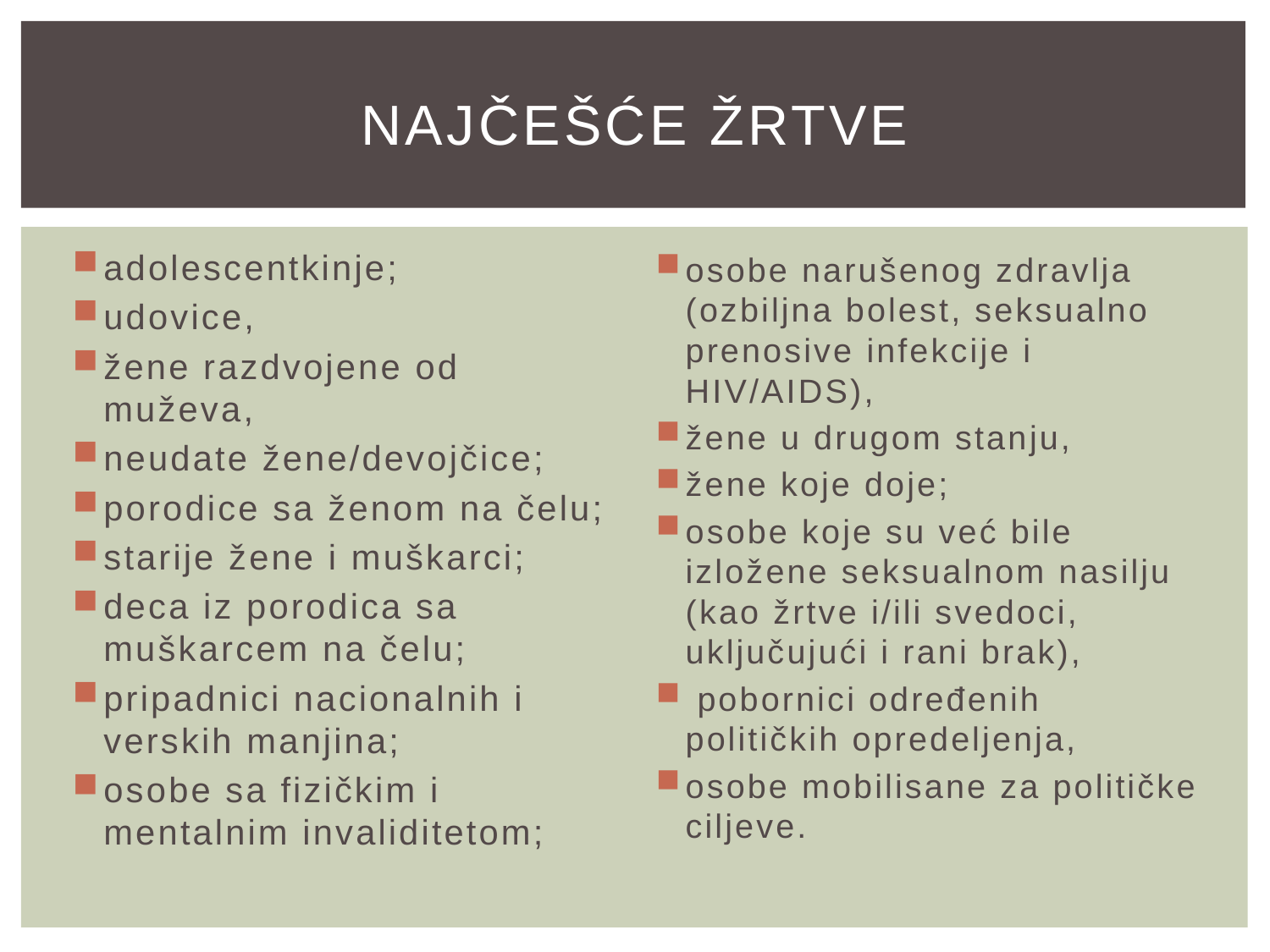

# NAJČEŠĆE ŽRTVE
adolescentkinje;
udovice,
žene razdvojene od muževa,
neudate žene/devojčice;
porodice sa ženom na čelu;
starije žene i muškarci;
deca iz porodica sa muškarcem na čelu;
pripadnici nacionalnih i verskih manjina;
osobe sa fizičkim i mentalnim invaliditetom;

osobe narušenog zdravlja (ozbiljna bolest, seksualno prenosive infekcije i HIV/AIDS),
žene u drugom stanju,
žene koje doje;
osobe koje su već bile izložene seksualnom nasilju (kao žrtve i/ili svedoci, uključujući i rani brak),
 pobornici određenih političkih opredeljenja,
osobe mobilisane za političke ciljeve.